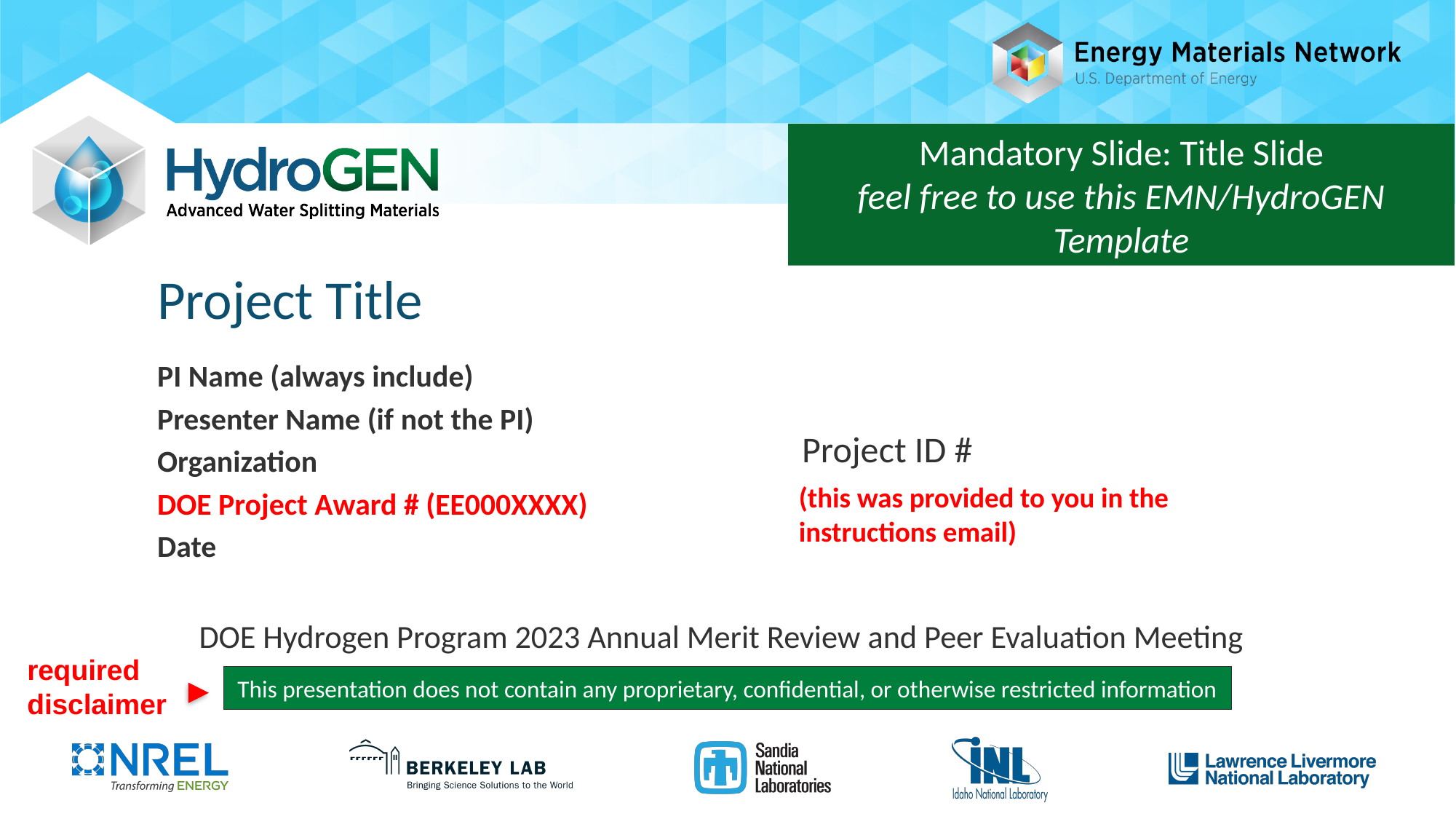

Mandatory Slide: Title Slide
feel free to use this EMN/HydroGEN Template
# Project Title
PI Name (always include)
Presenter Name (if not the PI)
Organization
DOE Project Award # (EE000XXXX)
Date
Project ID #
(this was provided to you in the instructions email)
DOE Hydrogen Program 2023 Annual Merit Review and Peer Evaluation Meeting
required disclaimer
This presentation does not contain any proprietary, confidential, or otherwise restricted information